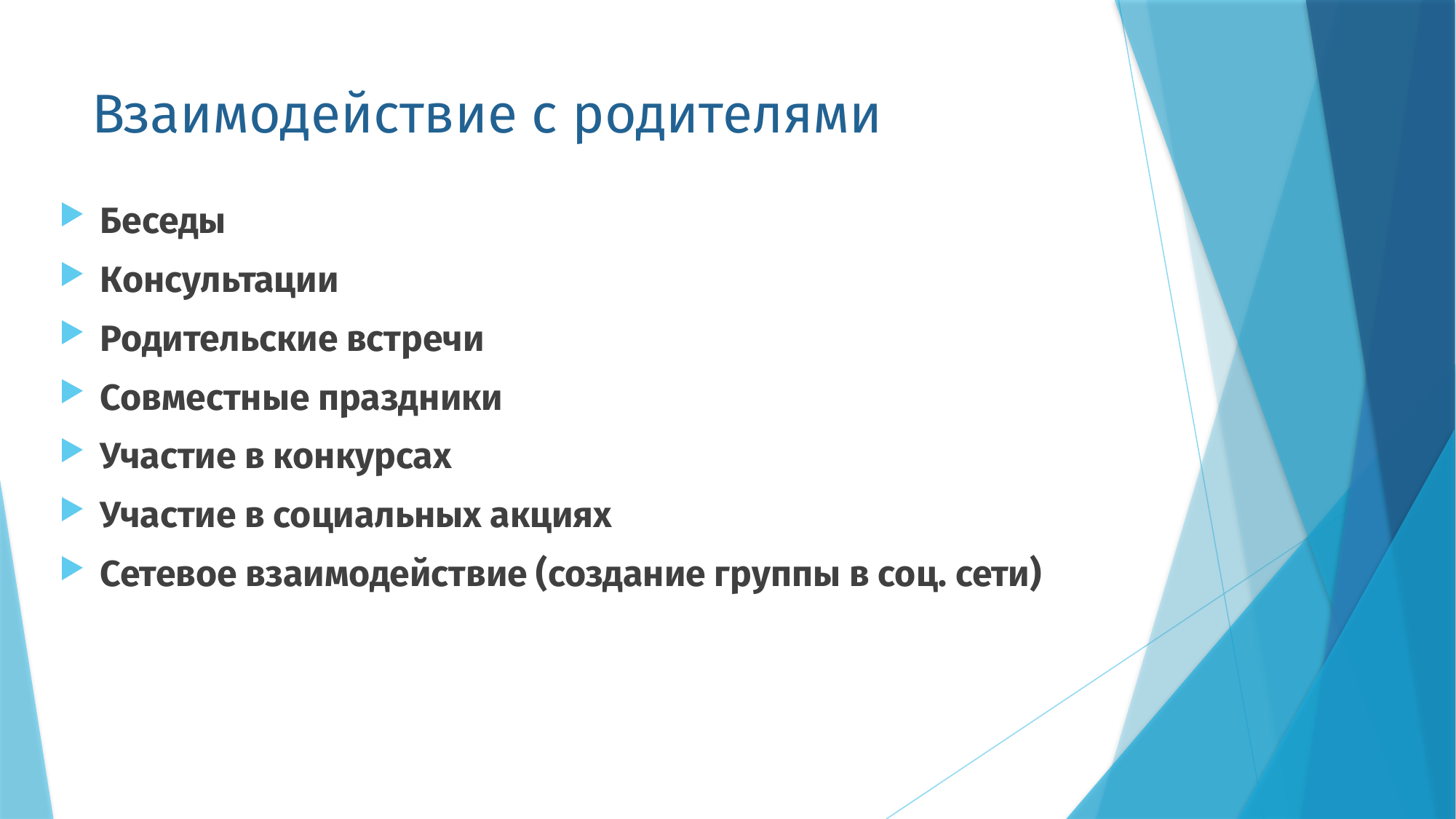

# Взаимодействие с родителями
Беседы
Консультации
Родительские встречи
Совместные праздники
Участие в конкурсах
Участие в социальных акциях
Сетевое взаимодействие (создание группы в соц. сети)